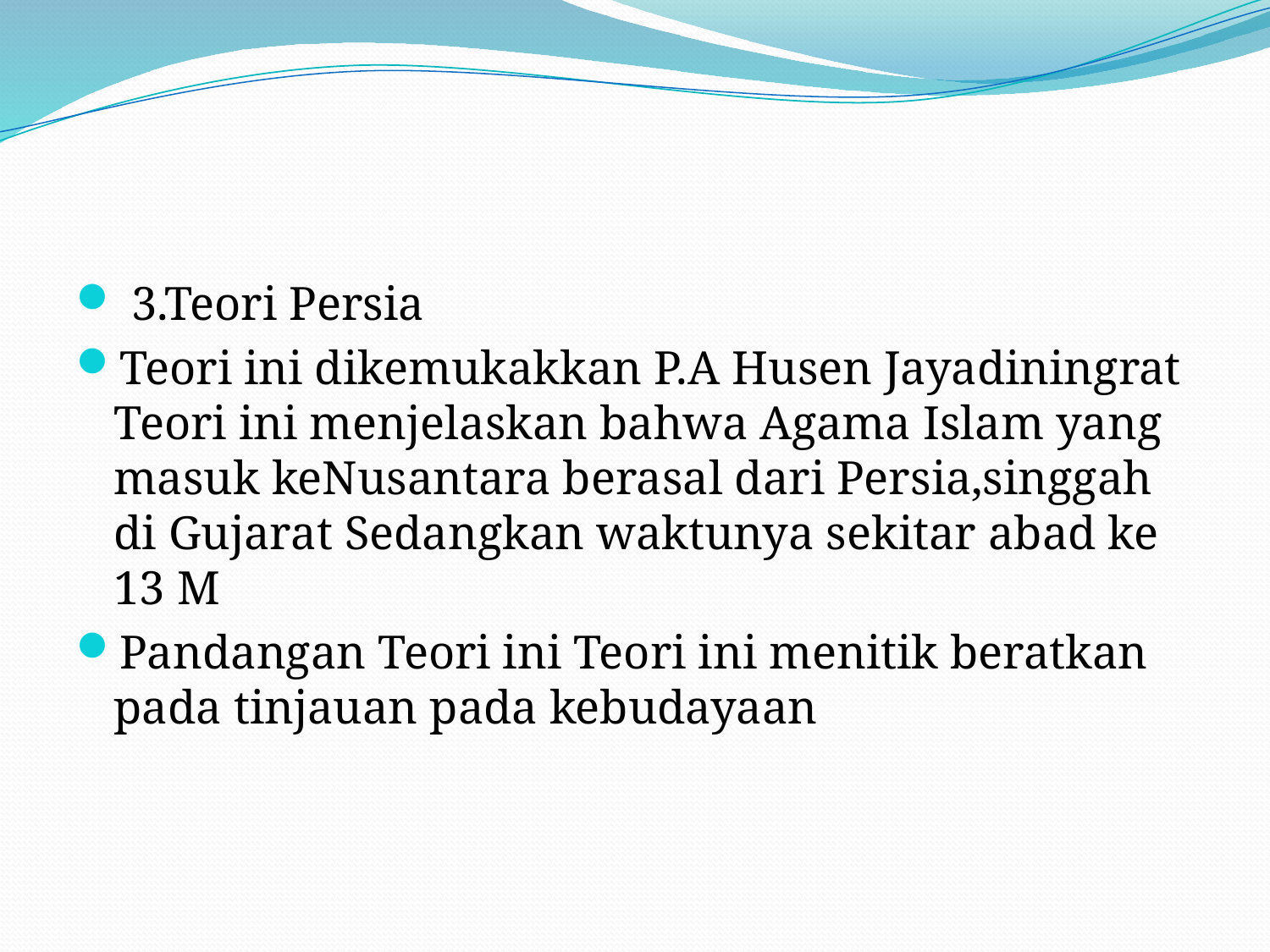

#
 3.Teori Persia
Teori ini dikemukakkan P.A Husen Jayadiningrat Teori ini menjelaskan bahwa Agama Islam yang masuk keNusantara berasal dari Persia,singgah di Gujarat Sedangkan waktunya sekitar abad ke 13 M
Pandangan Teori ini Teori ini menitik beratkan pada tinjauan pada kebudayaan